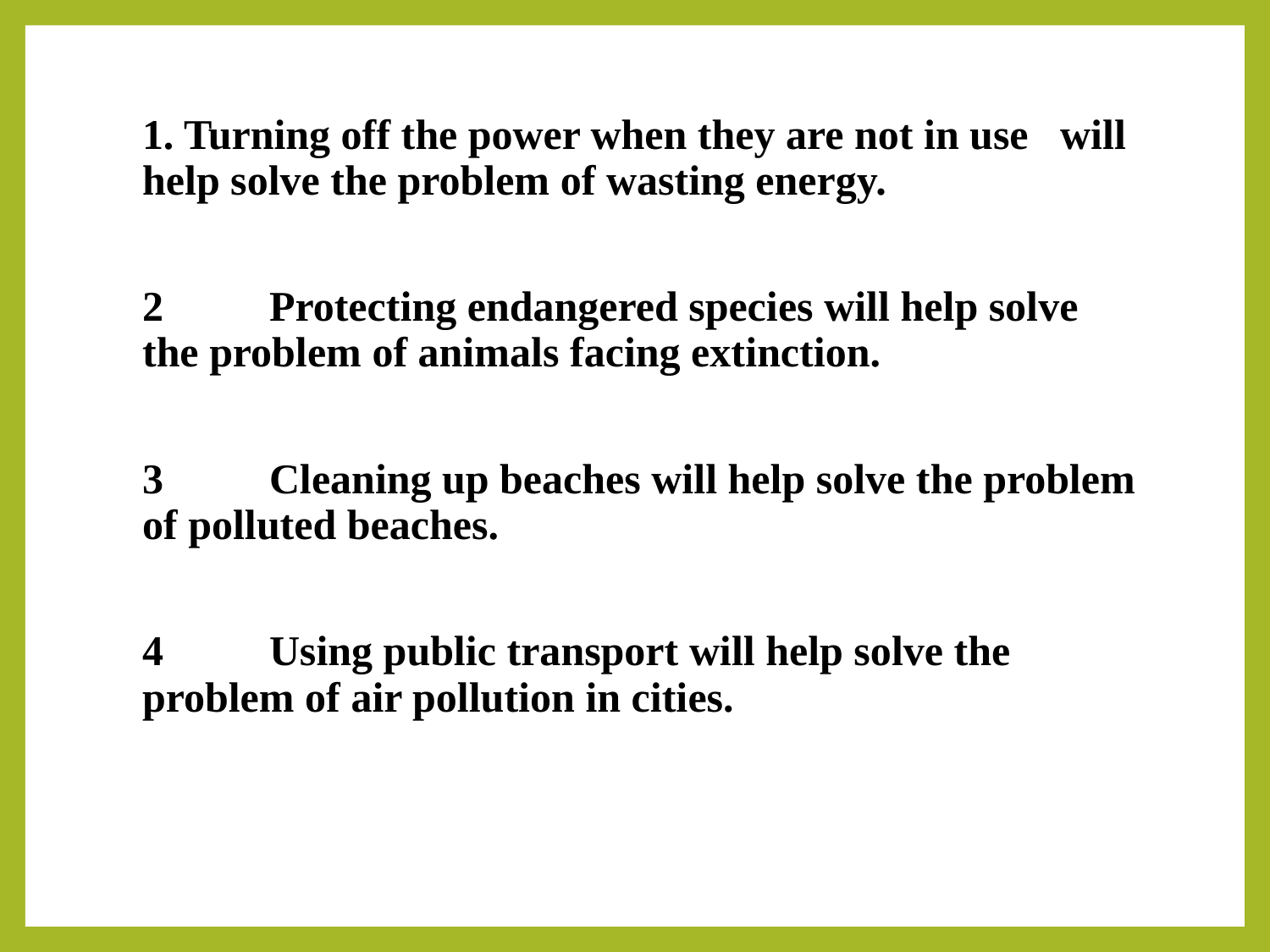

1. Turning off the power when they are not in use   will help solve the problem of wasting energy.

2	Protecting endangered species will help solve the problem of animals facing extinction.

3	Cleaning up beaches will help solve the problem of polluted beaches.

4	Using public transport will help solve the problem of air pollution in cities.